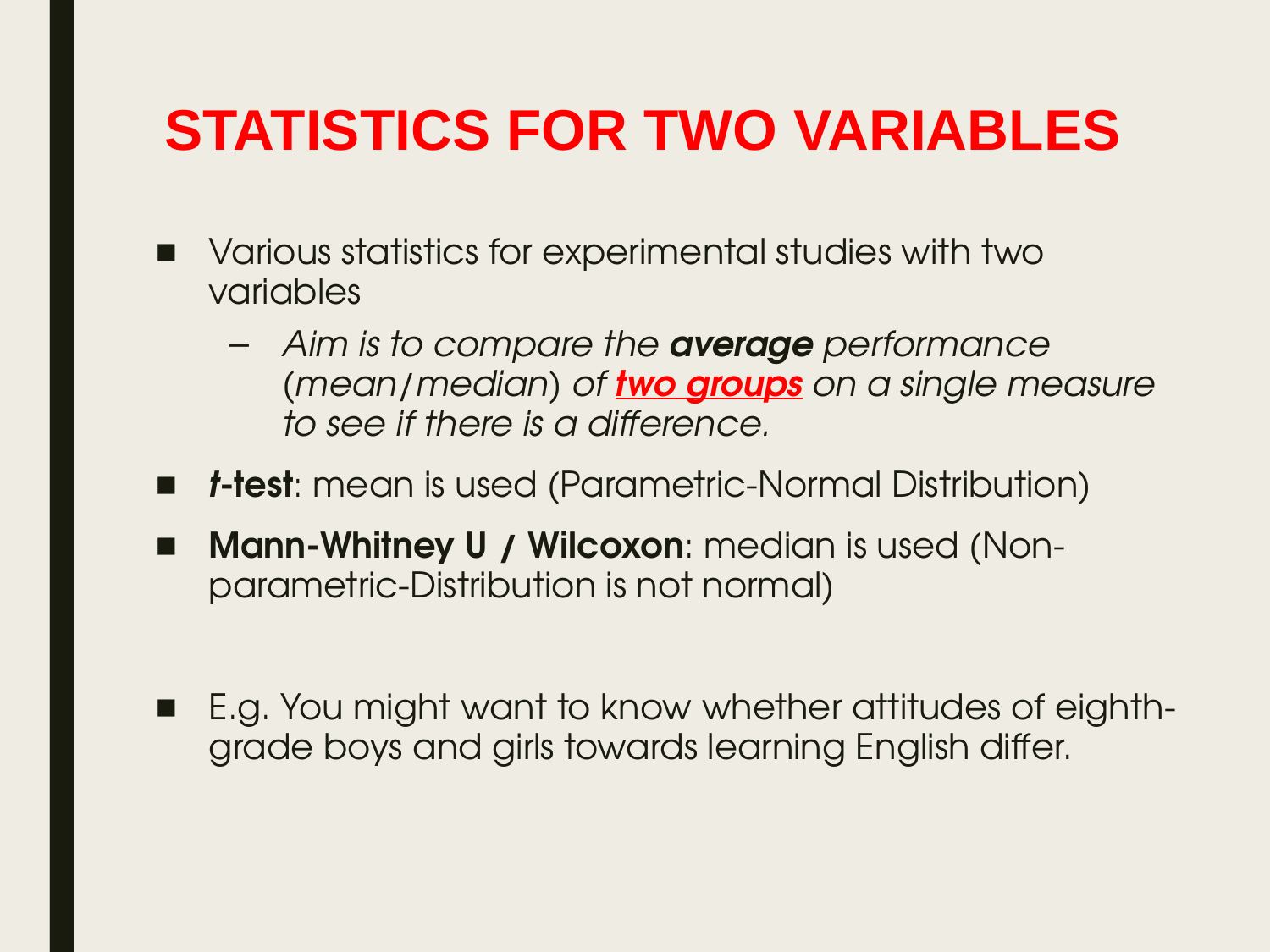

# STATISTICS FOR TWO VARIABLES
Various statistics for experimental studies with two variables
Aim is to compare the average performance (mean/median) of two groups on a single measure to see if there is a difference.
t-test: mean is used (Parametric-Normal Distribution)
Mann-Whitney U / Wilcoxon: median is used (Non-parametric-Distribution is not normal)

E.g. You might want to know whether attitudes of eighth-grade boys and girls towards learning English differ.